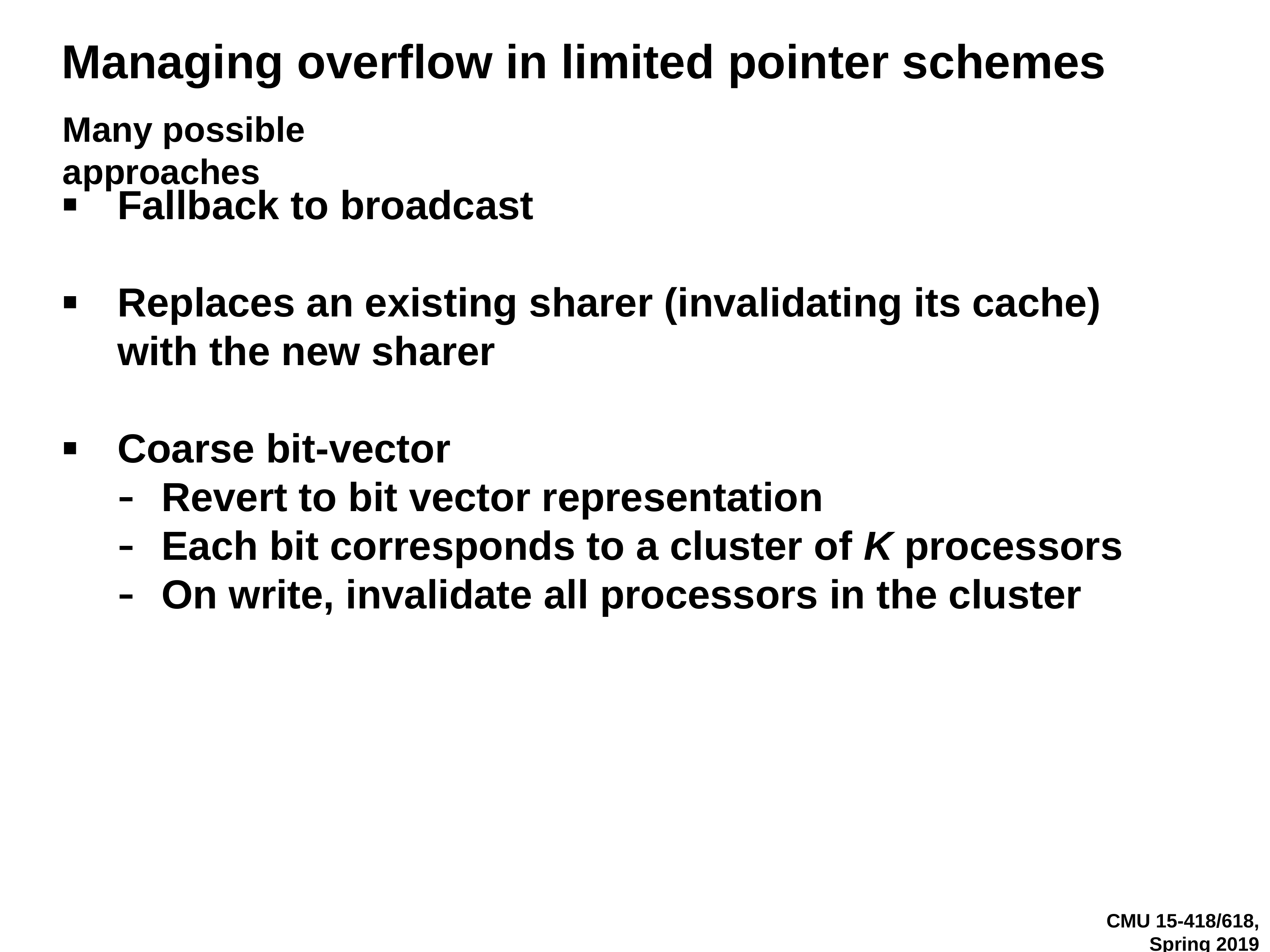

# Managing overflow in limited pointer schemes
Many possible approaches
Fallback to broadcast

Replaces an existing sharer (invalidating its cache) with the new sharer

Coarse bit-vector
Revert to bit vector representation
Each bit corresponds to a cluster of K processors
On write, invalidate all processors in the cluster